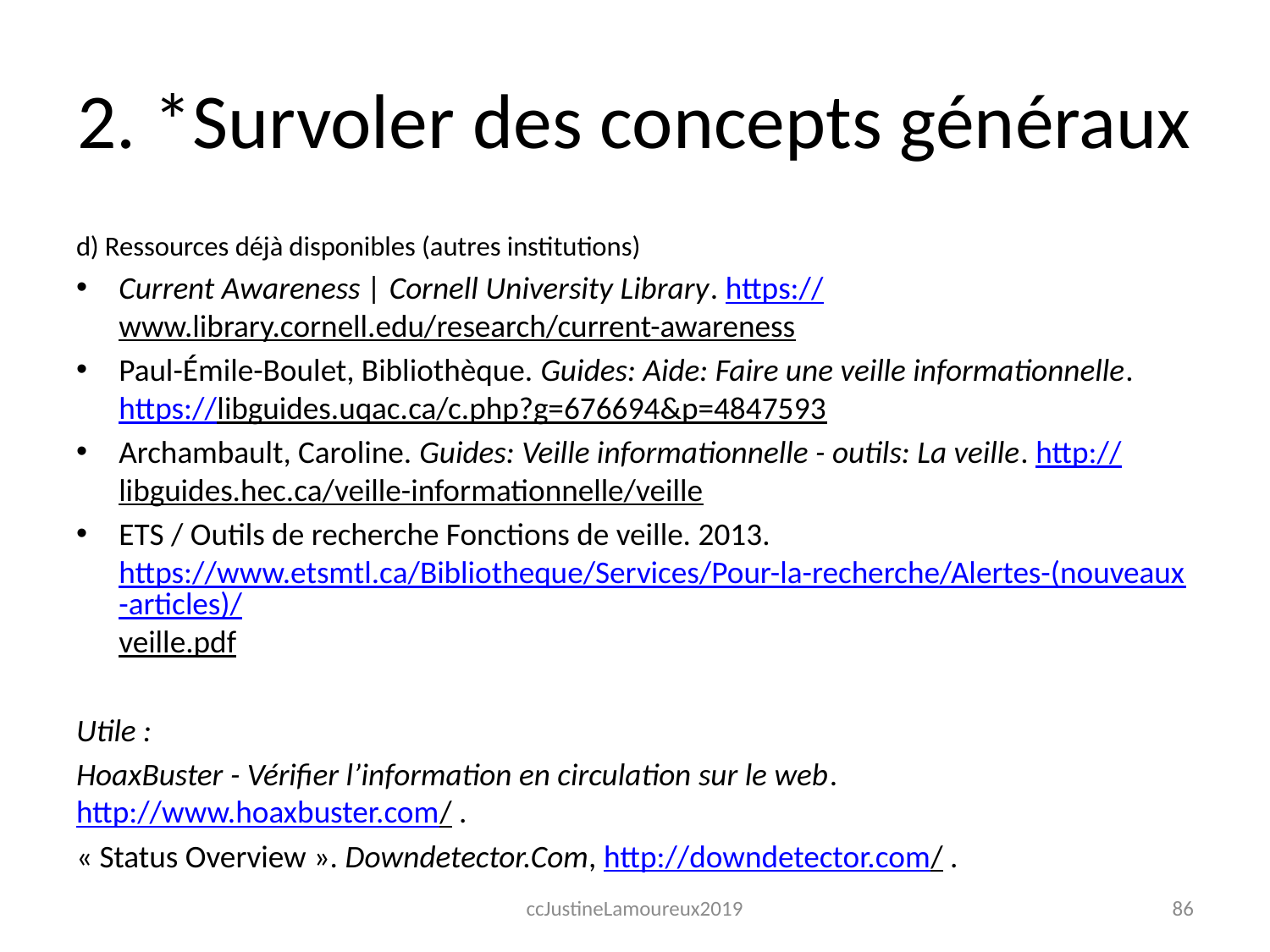

# 2. *Survoler des concepts généraux
d) Ressources déjà disponibles (autres institutions)
Current Awareness | Cornell University Library. https://www.library.cornell.edu/research/current-awareness
Paul-Émile-Boulet, Bibliothèque. Guides: Aide: Faire une veille informationnelle. https://libguides.uqac.ca/c.php?g=676694&p=4847593
Archambault, Caroline. Guides: Veille informationnelle - outils: La veille. http://libguides.hec.ca/veille-informationnelle/veille
ETS / Outils de recherche Fonctions de veille. 2013. https://www.etsmtl.ca/Bibliotheque/Services/Pour-la-recherche/Alertes-(nouveaux-articles)/veille.pdf

Utile :
HoaxBuster - Vérifier l’information en circulation sur le web. http://www.hoaxbuster.com/ .
« Status Overview ». Downdetector.Com, http://downdetector.com/ .
ccJustineLamoureux2019
86